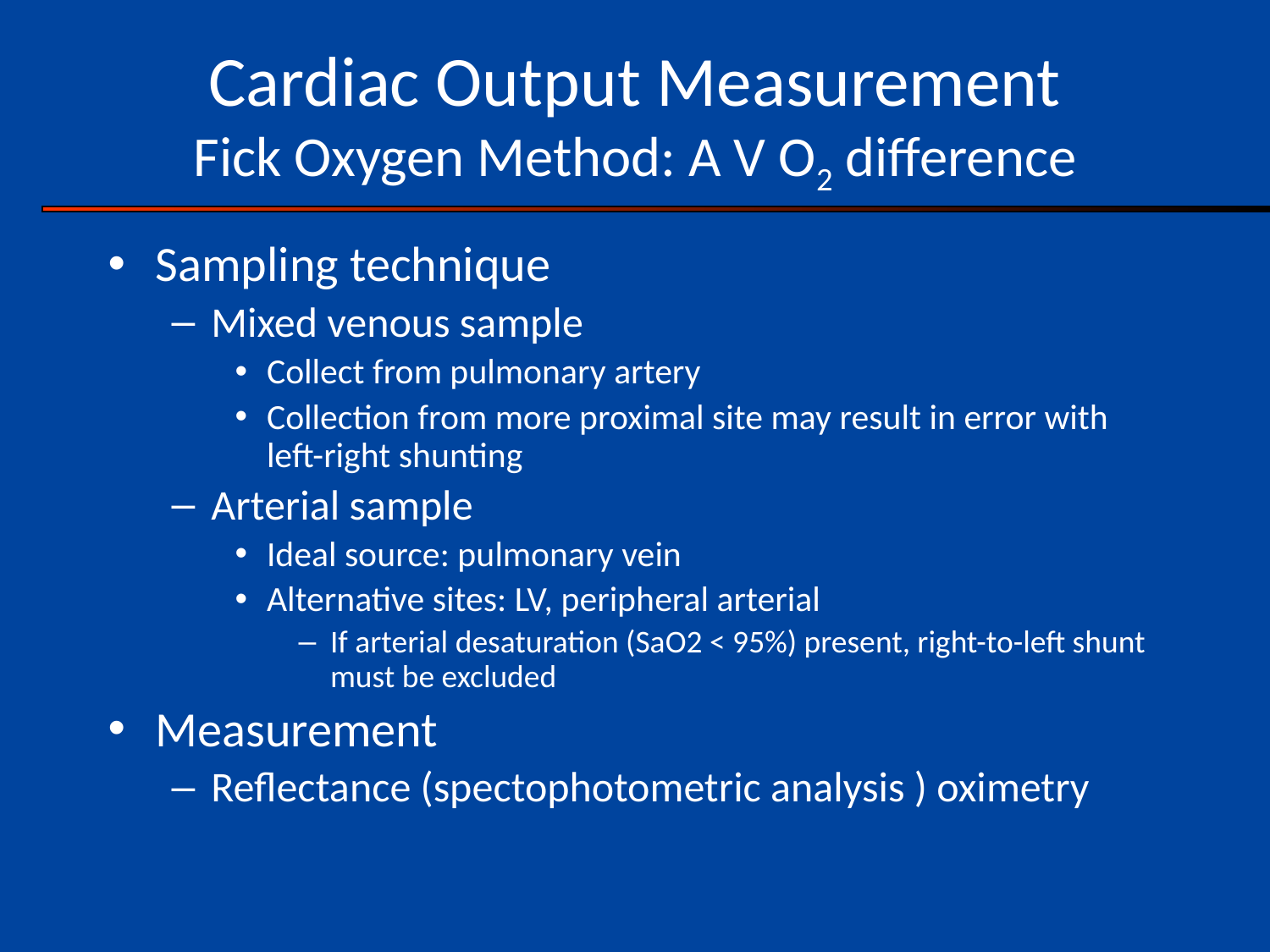

# Cardiac Output Measurement Fick Oxygen Method: A V O2 difference

Sampling technique
Mixed venous sample
Collect from pulmonary artery
Collection from more proximal site may result in error with left-right shunting
Arterial sample
Ideal source: pulmonary vein
Alternative sites: LV, peripheral arterial
If arterial desaturation (SaO2 < 95%) present, right-to-left shunt must be excluded
Measurement
Reflectance (spectophotometric analysis ) oximetry